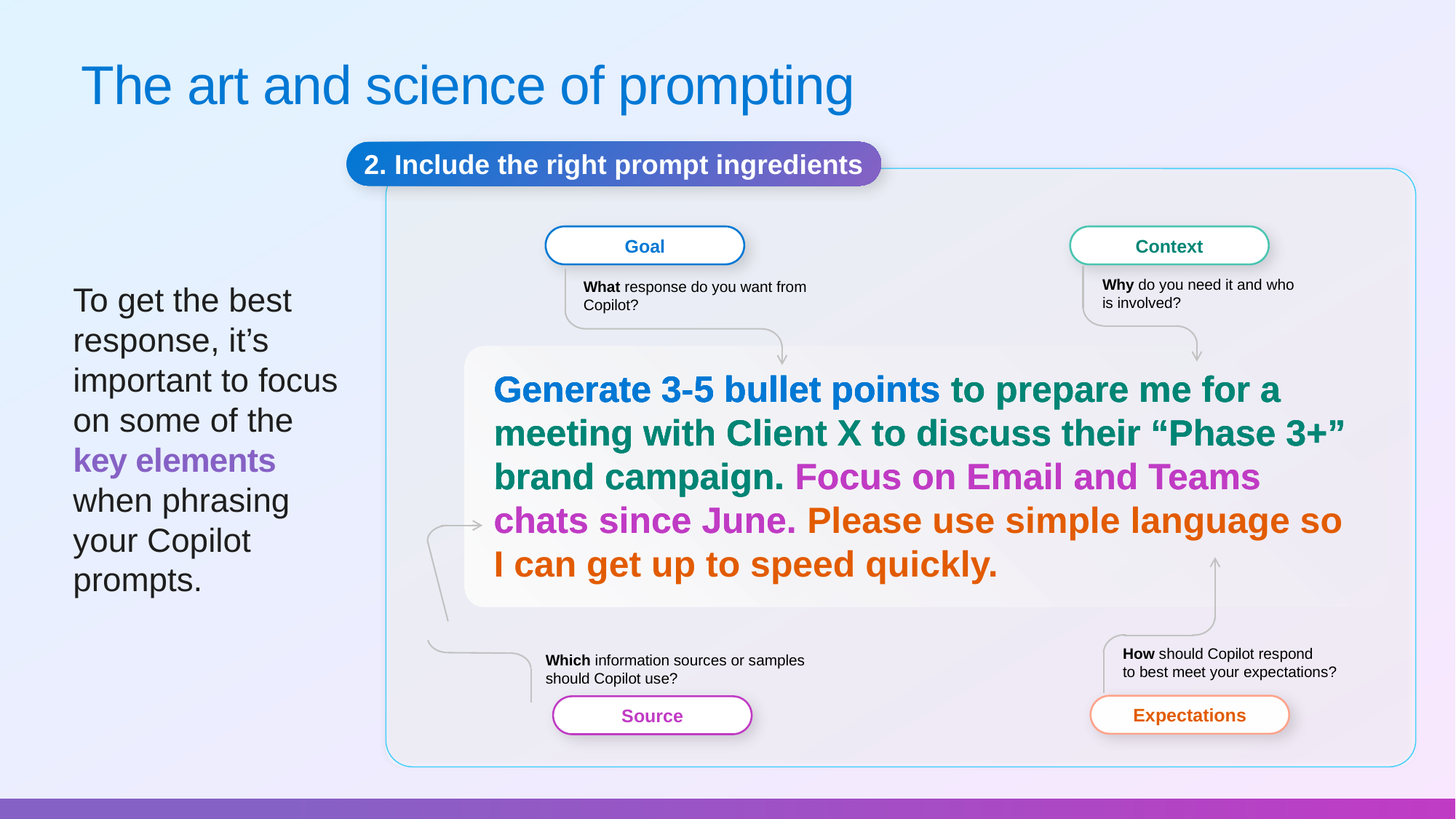

# The art and science of prompting
2. Include the right prompt ingredients

Goal
Context

To get the best response, it’s important to focus on some of the key elements when phrasing your Copilot prompts.
Why do you need it and who is involved?
What response do you want from Copilot?

Generate 3-5 bullet points
Generate 3-5 bullet points to prepare me for a meeting with Client X to discuss their “Phase 3+” brand campaign.
Generate 3-5 bullet points to prepare me for a meeting with Client X to discuss their “Phase 3+” brand campaign. Focus on Email and Teams chats since June.
Generate 3-5 bullet points to prepare me for a meeting with Client X to discuss their “Phase 3+” brand campaign. Focus on Email and Teams chats since June. Please use simple language so I can get up to speed quickly.

How should Copilot respond
to best meet your expectations?
Which information sources or samples should Copilot use?

Expectations
Source